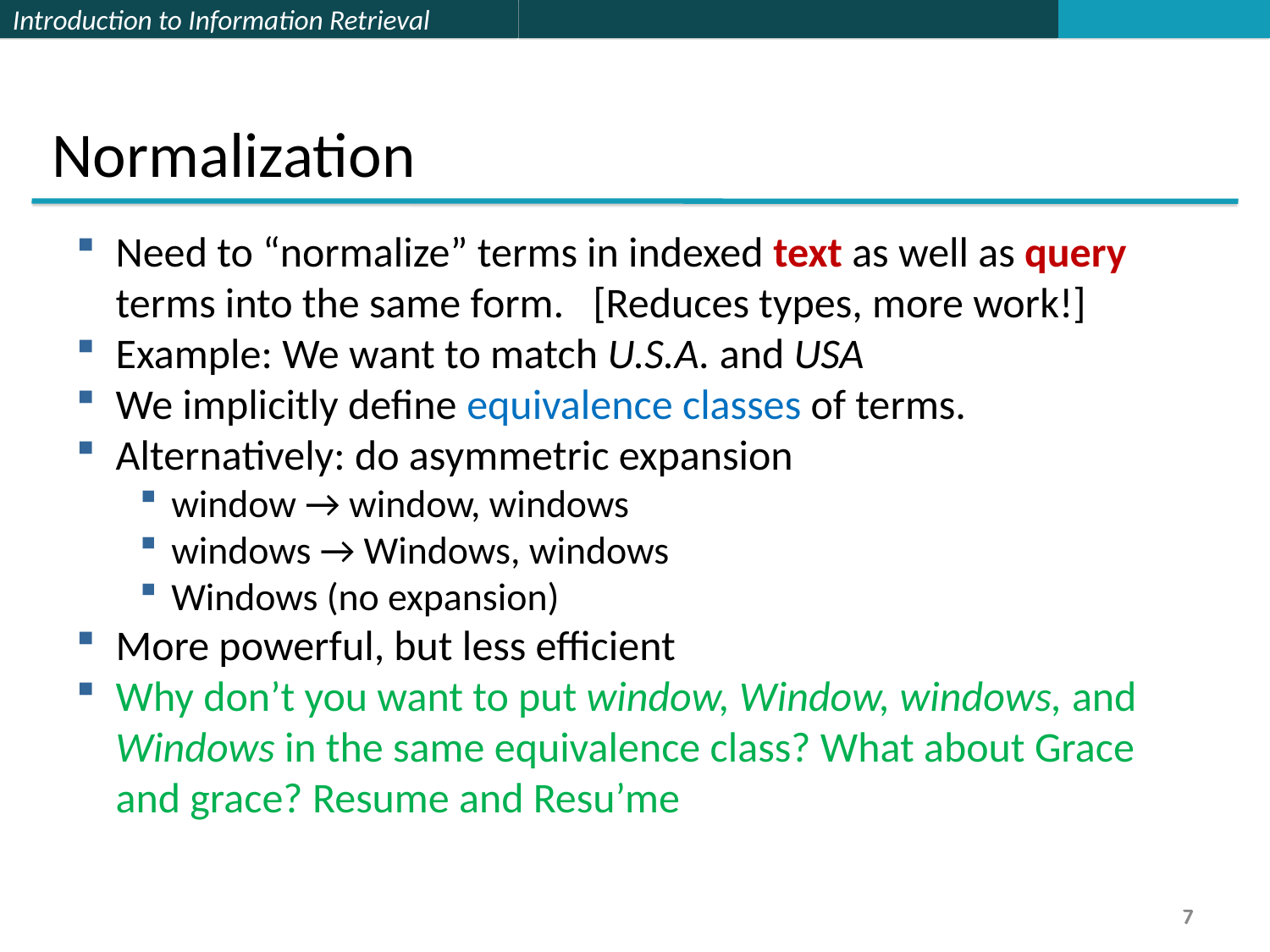

Normalization
Need to “normalize” terms in indexed text as well as query terms into the same form.   [Reduces types, more work!]
Example: We want to match U.S.A. and USA
We implicitly define equivalence classes of terms.
Alternatively: do asymmetric expansion
window → window, windows
windows → Windows, windows
Windows (no expansion)
More powerful, but less efficient
Why don’t you want to put window, Window, windows, and Windows in the same equivalence class? What about Grace and grace? Resume and Resu’me
7
7